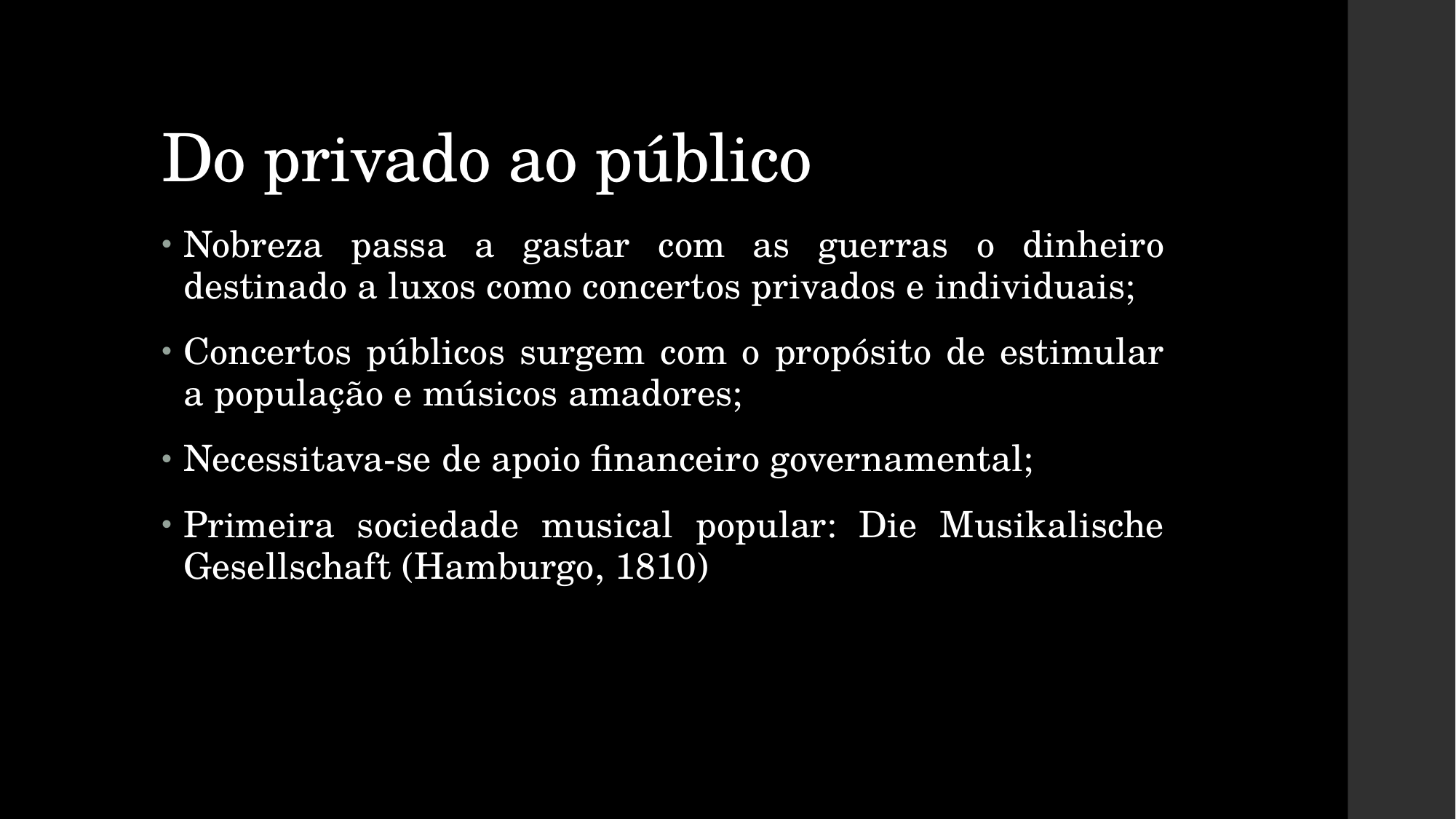

# Do privado ao público
Nobreza passa a gastar com as guerras o dinheiro destinado a luxos como concertos privados e individuais;
Concertos públicos surgem com o propósito de estimular a população e músicos amadores;
Necessitava-se de apoio financeiro governamental;
Primeira sociedade musical popular: Die Musikalische Gesellschaft (Hamburgo, 1810)